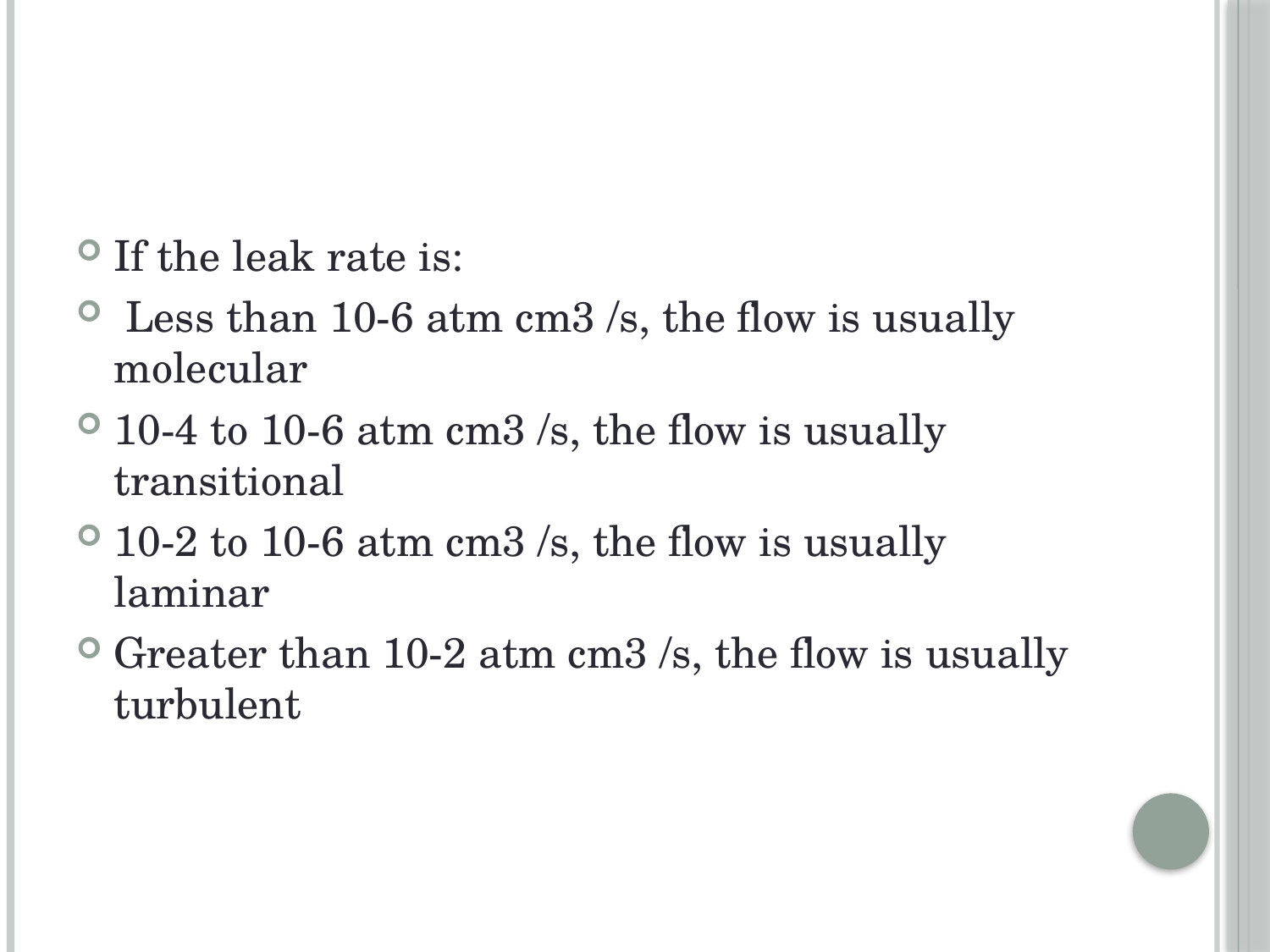

#
If the leak rate is:
 Less than 10-6 atm cm3 /s, the flow is usually molecular
10-4 to 10-6 atm cm3 /s, the flow is usually transitional
10-2 to 10-6 atm cm3 /s, the flow is usually laminar
Greater than 10-2 atm cm3 /s, the flow is usually turbulent